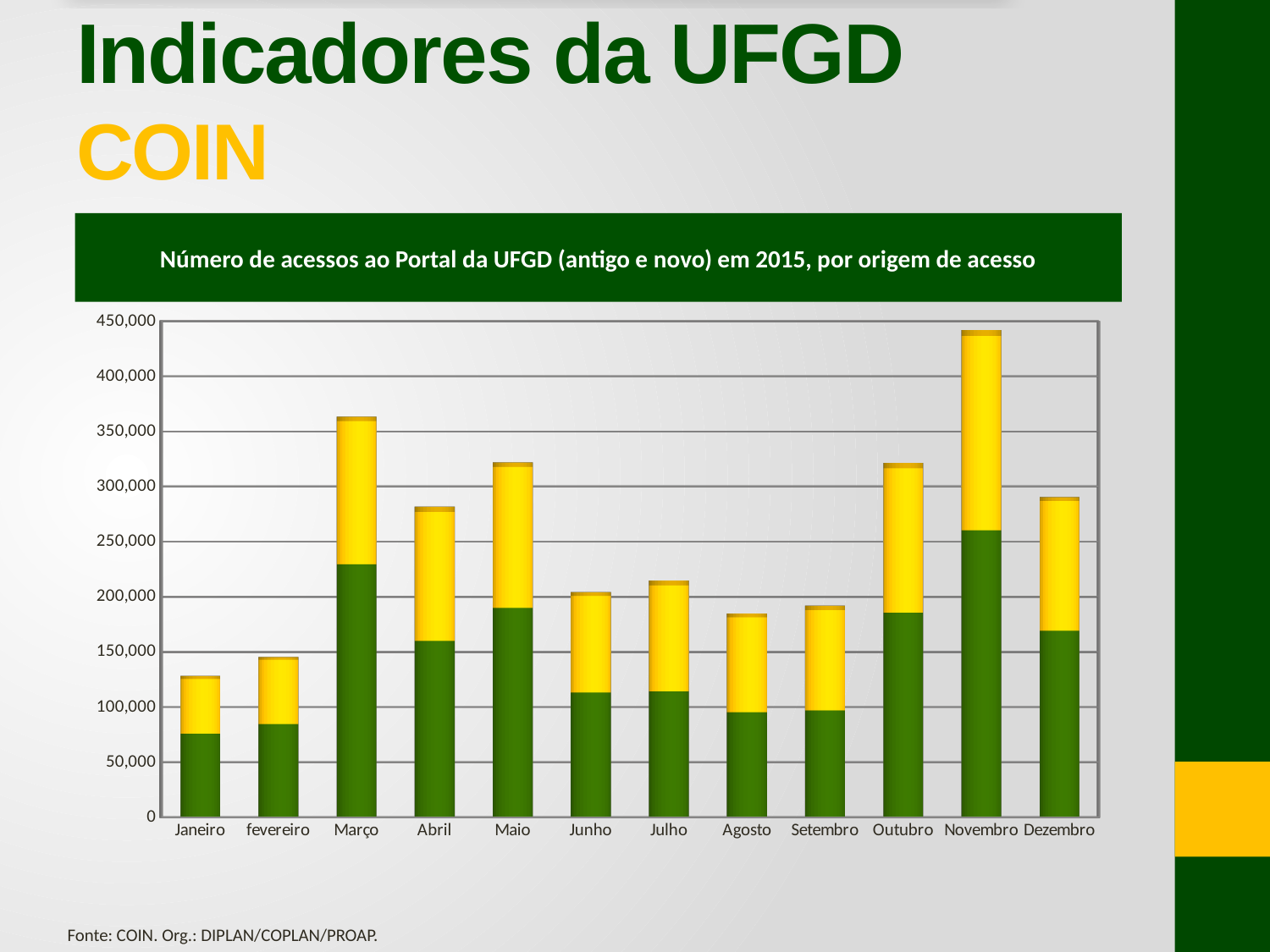

# Indicadores da UFGD COIN
Número de acessos ao Portal da UFGD (antigo e novo) em 2015, por origem de acesso

[unsupported chart]

Fonte: COIN. Org.: DIPLAN/COPLAN/PROAP.